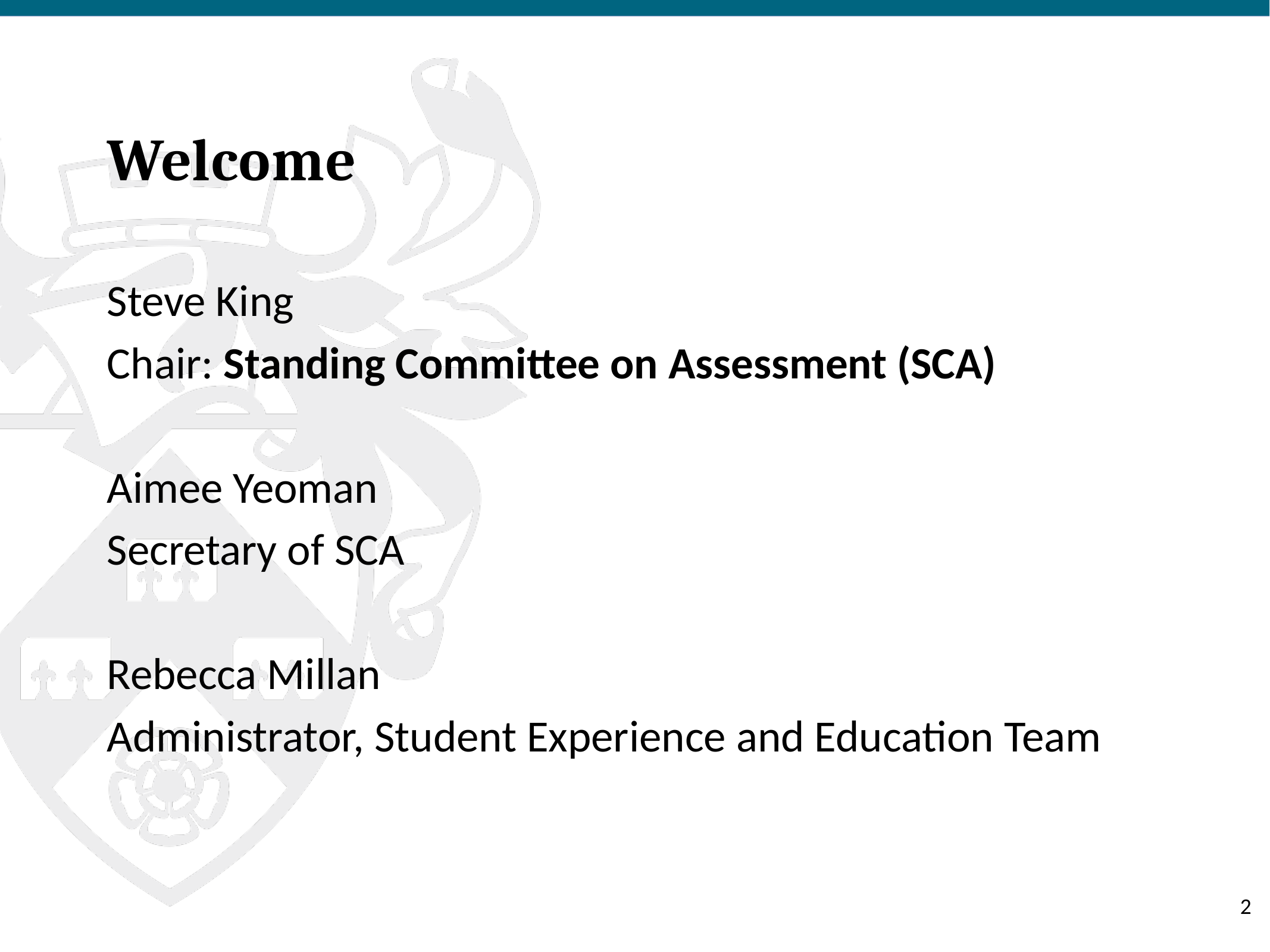

# Welcome

Steve King
Chair: Standing Committee on Assessment (SCA)

Aimee Yeoman
Secretary of SCA

Rebecca Millan
Administrator, Student Experience and Education Team

2